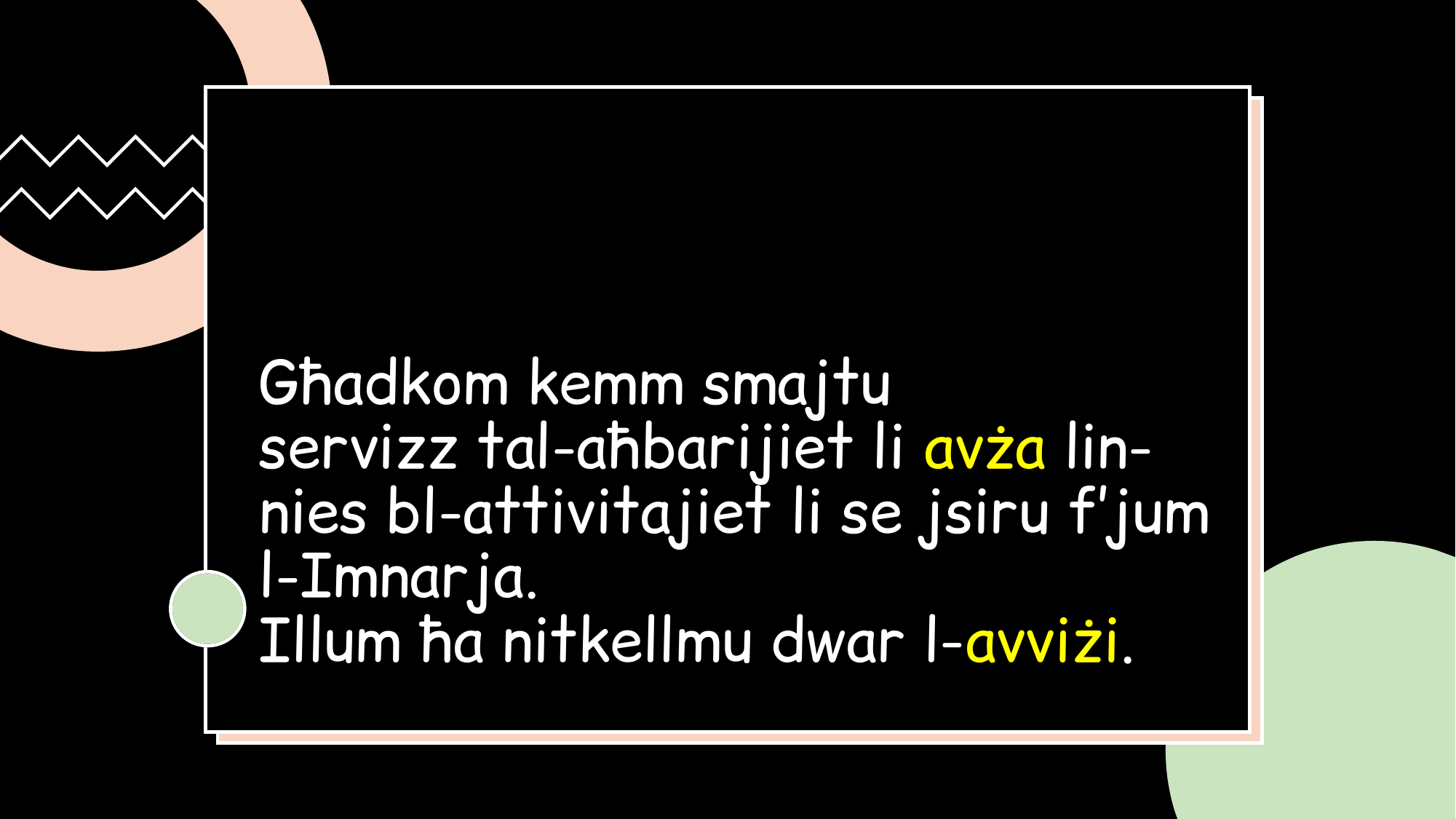

# Għadkom kemm smajtu servizz tal-aħbarijiet li avża lin-nies bl-attivitajiet li se jsiru f’jum l-Imnarja. Illum ħa nitkellmu dwar l-avviżi.